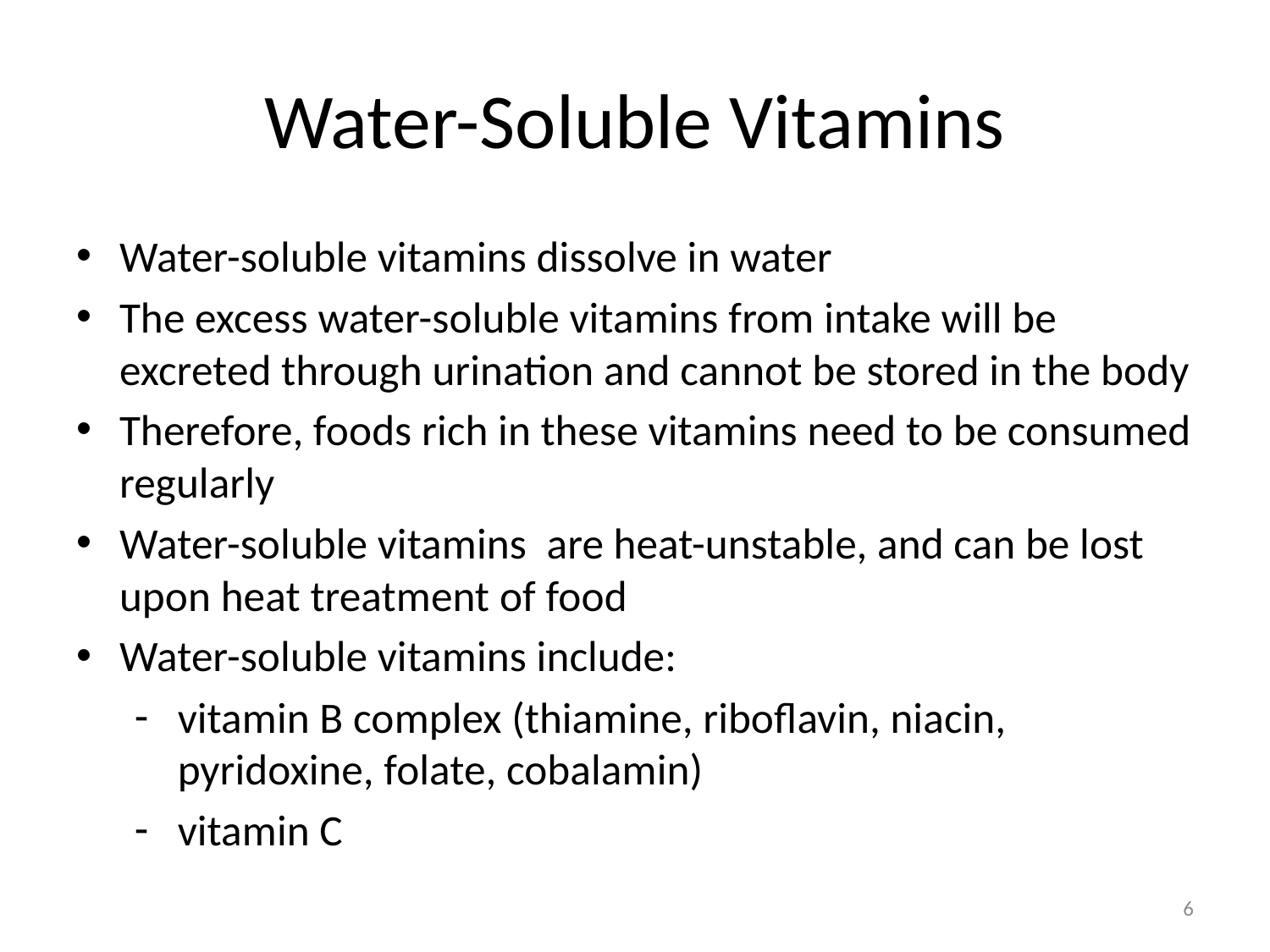

# Water-Soluble Vitamins
Water-soluble vitamins dissolve in water
The excess water-soluble vitamins from intake will be excreted through urination and cannot be stored in the body
Therefore, foods rich in these vitamins need to be consumed regularly
Water-soluble vitamins  are heat-unstable, and can be lost upon heat treatment of food
Water-soluble vitamins include:
vitamin B complex (thiamine, riboflavin, niacin, pyridoxine, folate, cobalamin)
vitamin C
6